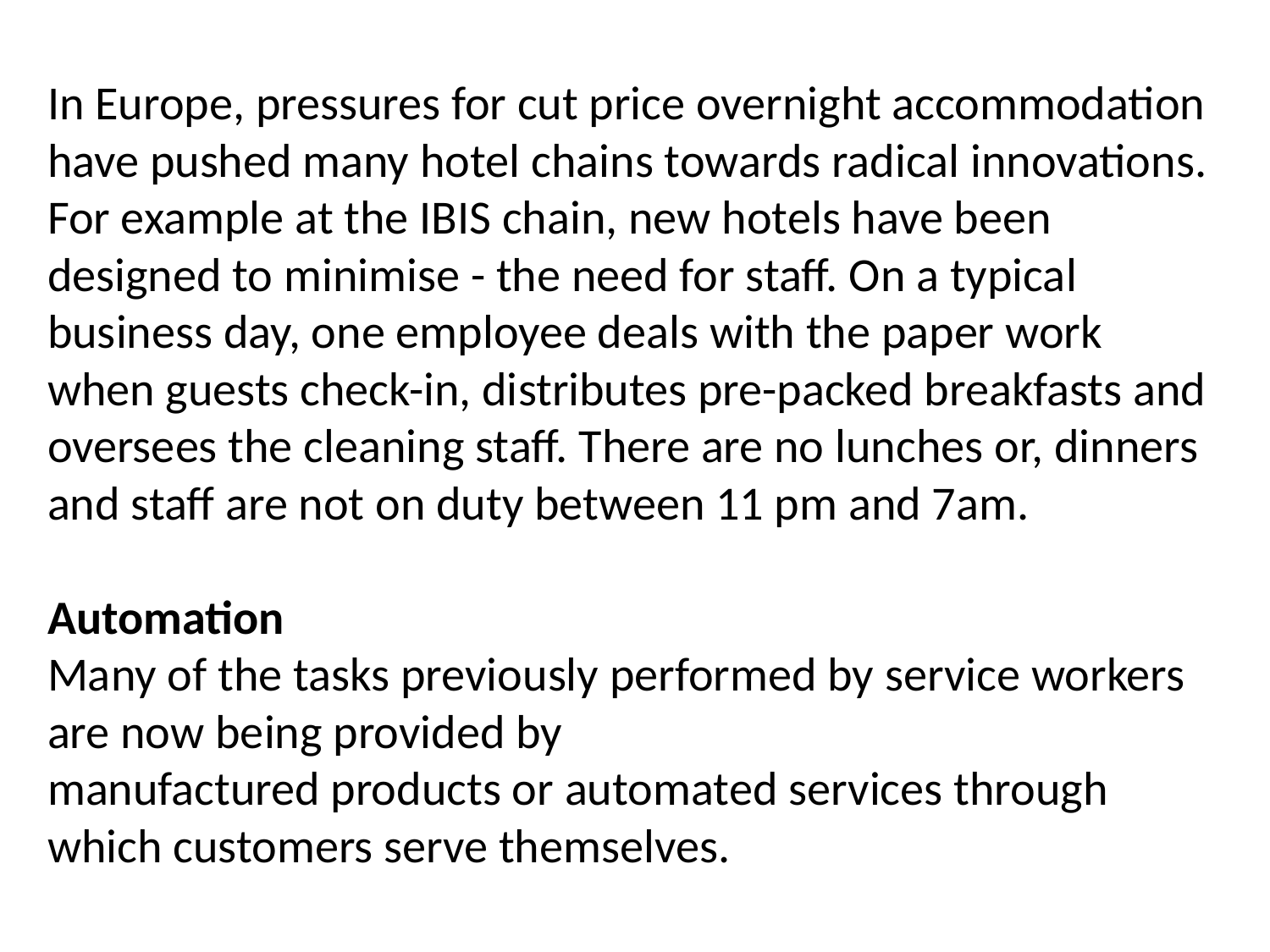

In Europe, pressures for cut price overnight accommodation have pushed many hotel chains towards radical innovations. For example at the IBIS chain, new hotels have been designed to minimise - the need for staff. On a typical business day, one employee deals with the paper work when guests check-in, distributes pre-packed breakfasts and oversees the cleaning staff. There are no lunches or, dinners and staff are not on duty between 11 pm and 7am.

Automation
Many of the tasks previously performed by service workers are now being provided by
manufactured products or automated services through which customers serve themselves.